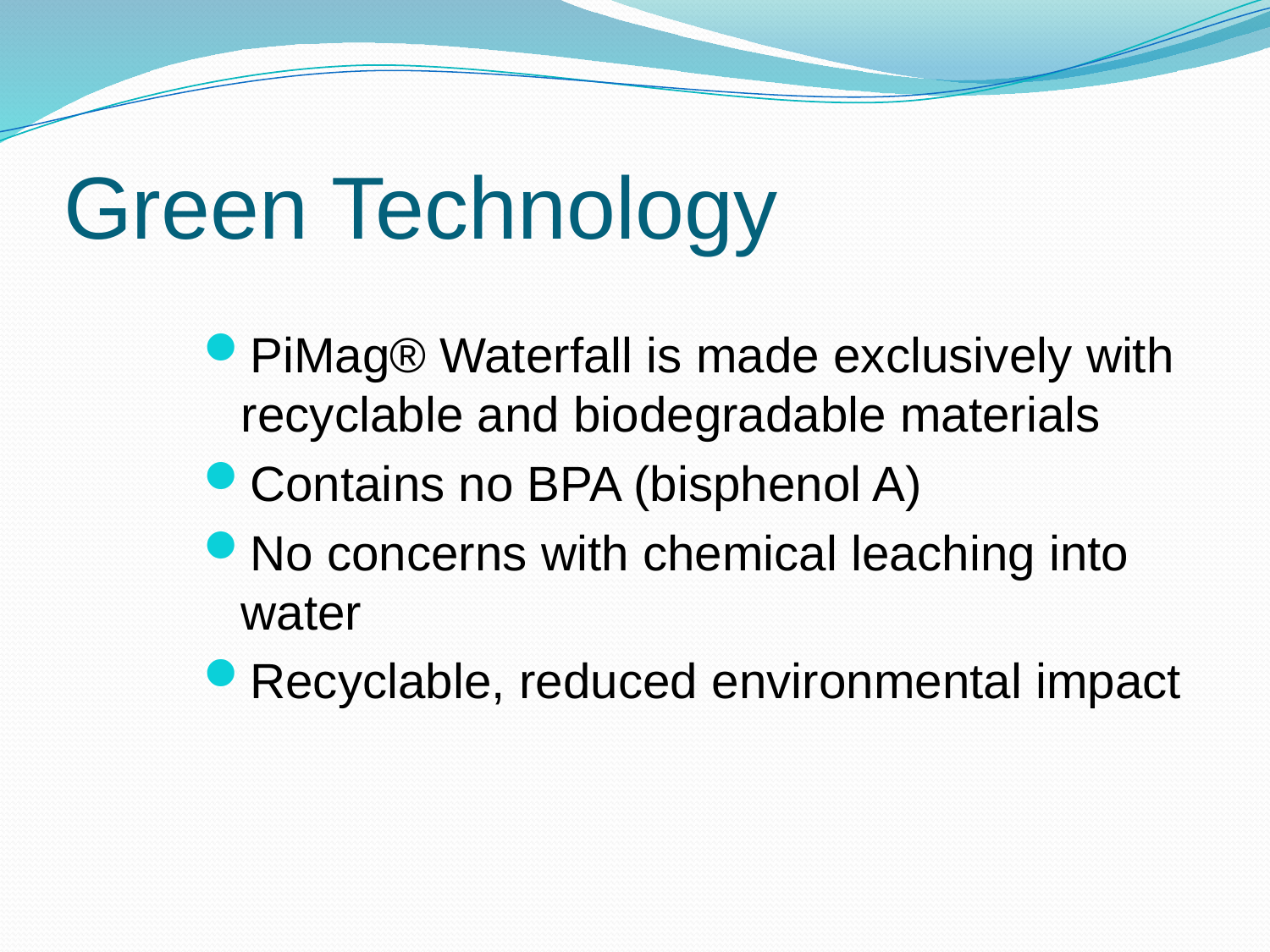

# Green Technology
PiMag® Waterfall is made exclusively with recyclable and biodegradable materials
Contains no BPA (bisphenol A)
No concerns with chemical leaching into water
Recyclable, reduced environmental impact